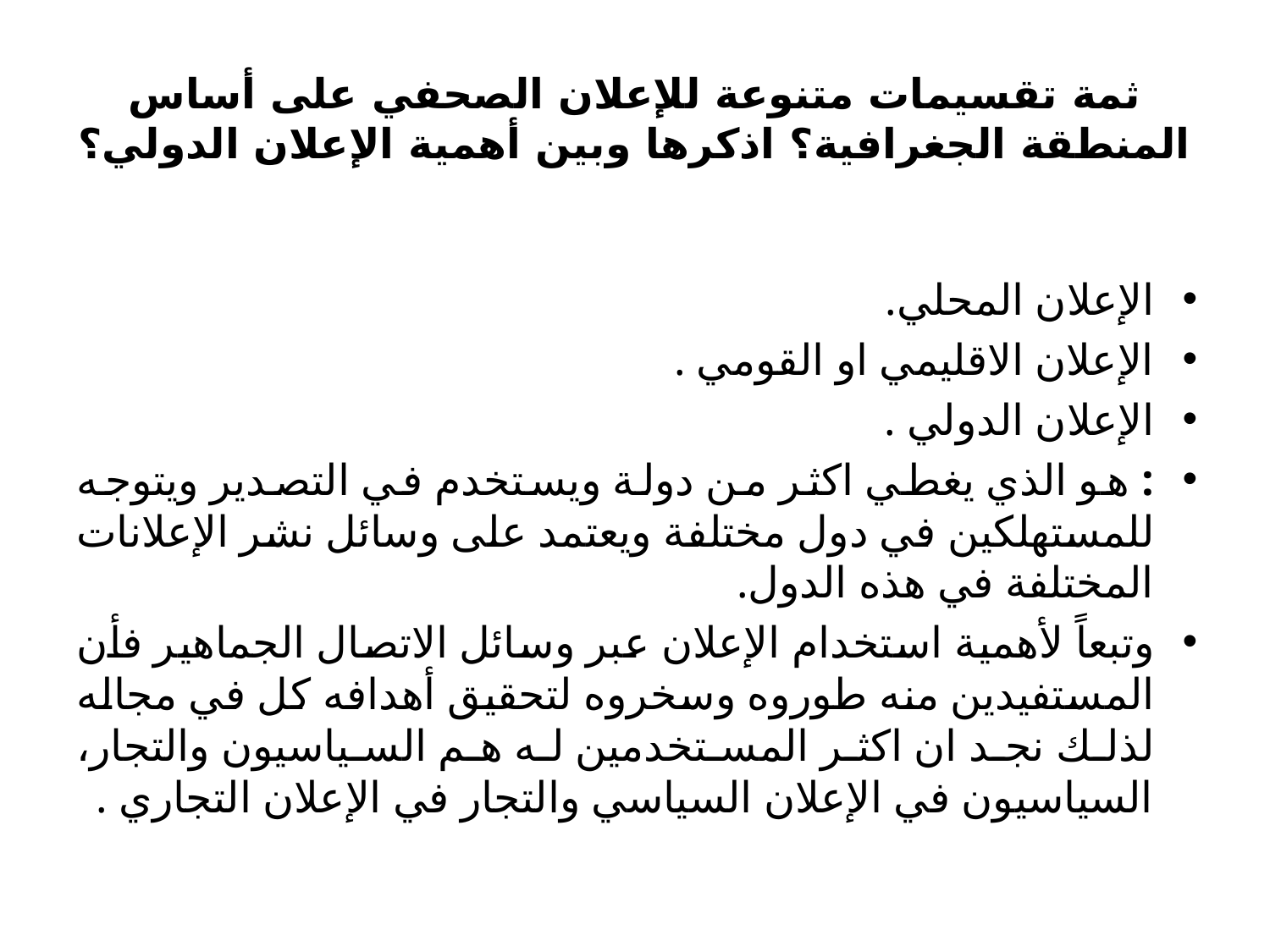

# ثمة تقسيمات متنوعة للإعلان الصحفي على أساس المنطقة الجغرافية؟ اذكرها وبين أهمية الإعلان الدولي؟
الإعلان المحلي.
الإعلان الاقليمي او القومي .
الإعلان الدولي .
: هو الذي يغطي اكثر من دولة ويستخدم في التصدير ويتوجه للمستهلكين في دول مختلفة ويعتمد على وسائل نشر الإعلانات المختلفة في هذه الدول.
وتبعاً لأهمية استخدام الإعلان عبر وسائل الاتصال الجماهير فأن المستفيدين منه طوروه وسخروه لتحقيق أهدافه كل في مجاله لذلك نجد ان اكثر المستخدمين له هم السياسيون والتجار، السياسيون في الإعلان السياسي والتجار في الإعلان التجاري .